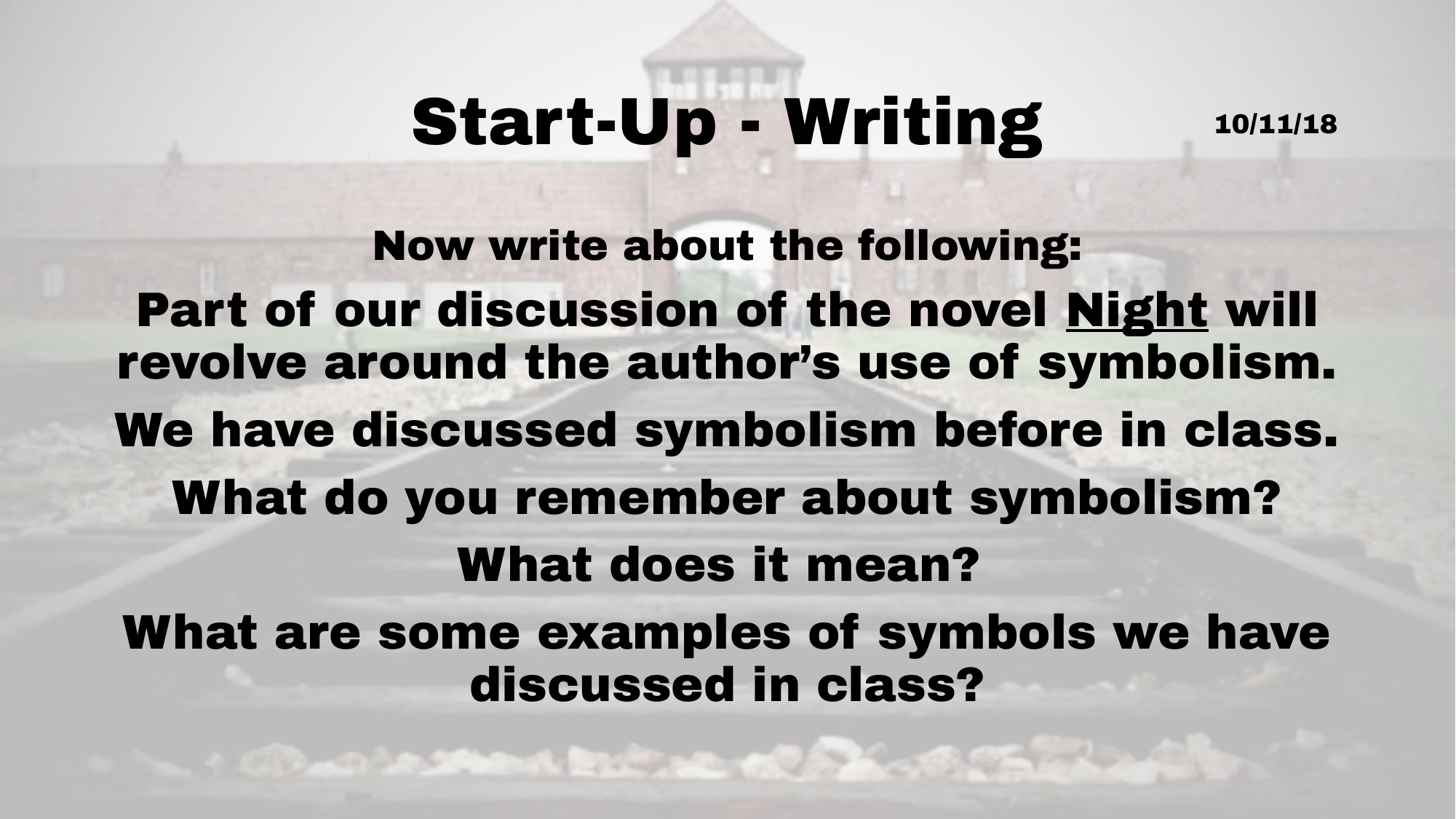

# Start-Up - Writing
10/11/18
Now write about the following:
Part of our discussion of the novel Night will revolve around the author’s use of symbolism.
We have discussed symbolism before in class.
What do you remember about symbolism?
What does it mean?
What are some examples of symbols we have discussed in class?